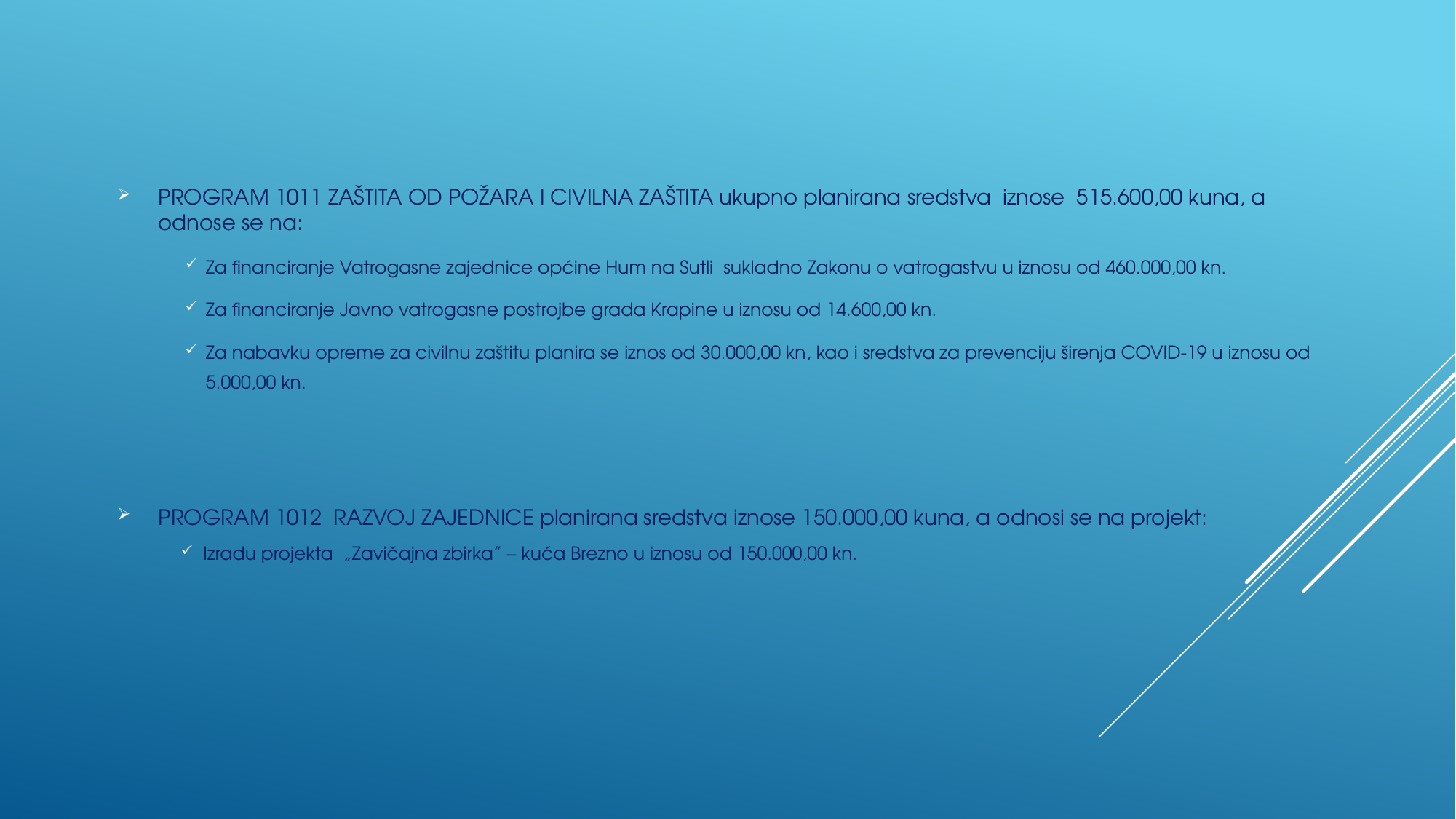

PROGRAM 1011 ZAŠTITA OD POŽARA I CIVILNA ZAŠTITA ukupno planirana sredstva  iznose  515.600,00 kuna, a odnose se na:
Za financiranje Vatrogasne zajednice općine Hum na Sutli  sukladno Zakonu o vatrogastvu u iznosu od 460.000,00 kn.
Za financiranje Javno vatrogasne postrojbe grada Krapine u iznosu od 14.600,00 kn.
Za nabavku opreme za civilnu zaštitu planira se iznos od 30.000,00 kn, kao i sredstva za prevenciju širenja COVID-19 u iznosu od 5.000,00 kn.

PROGRAM 1012  RAZVOJ ZAJEDNICE planirana sredstva iznose 150.000,00 kuna, a odnosi se na projekt:
Izradu projekta  „Zavičajna zbirka” – kuća Brezno u iznosu od 150.000,00 kn.